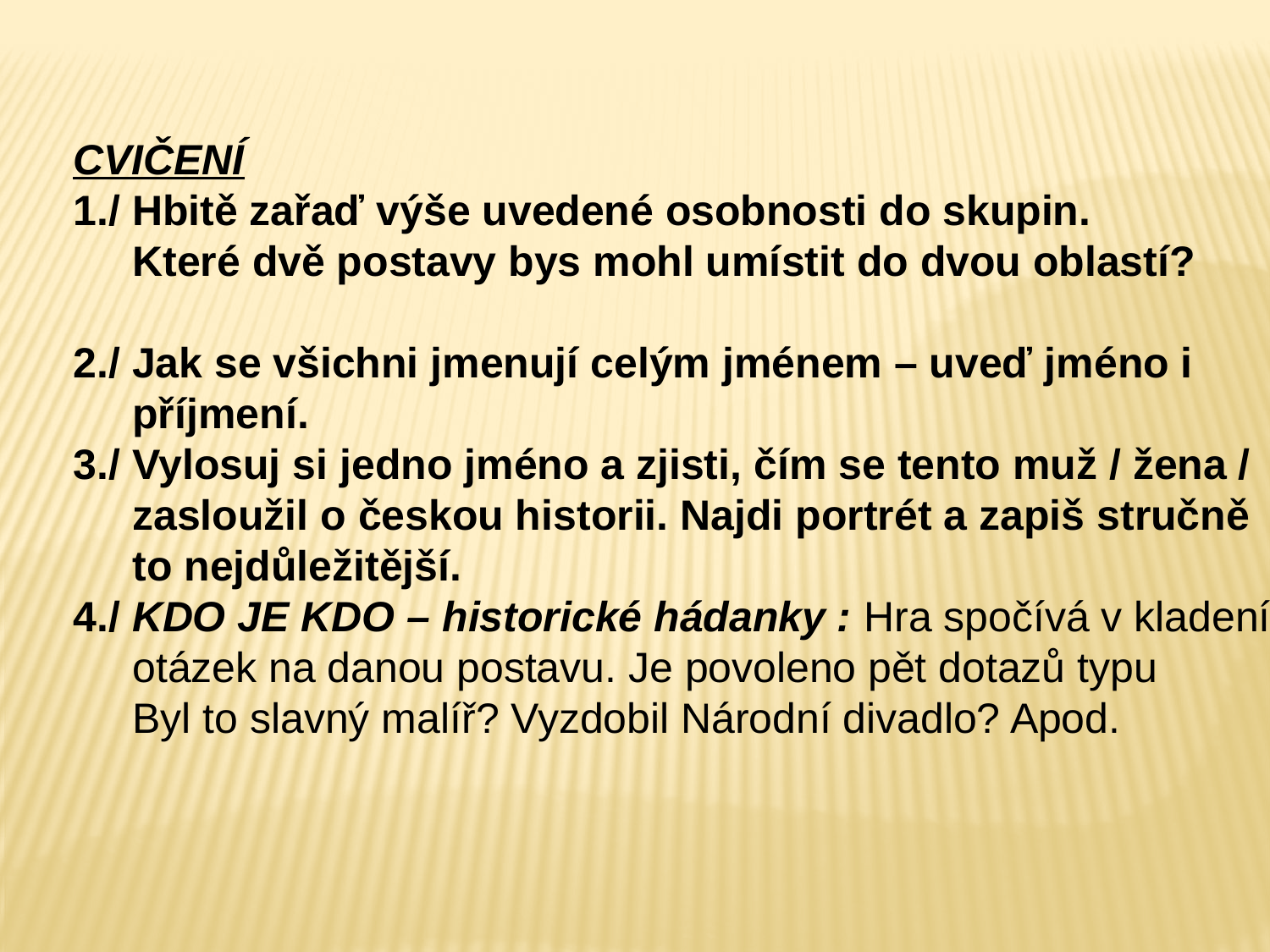

CVIČENÍ
1./ Hbitě zařaď výše uvedené osobnosti do skupin.
     Které dvě postavy bys mohl umístit do dvou oblastí?

2./ Jak se všichni jmenují celým jménem – uveď jméno i
     příjmení.
3./ Vylosuj si jedno jméno a zjisti, čím se tento muž / žena /
     zasloužil o českou historii. Najdi portrét a zapiš stručně
     to nejdůležitější.
4./ KDO JE KDO – historické hádanky : Hra spočívá v kladení
     otázek na danou postavu. Je povoleno pět dotazů typu
     Byl to slavný malíř? Vyzdobil Národní divadlo? Apod.